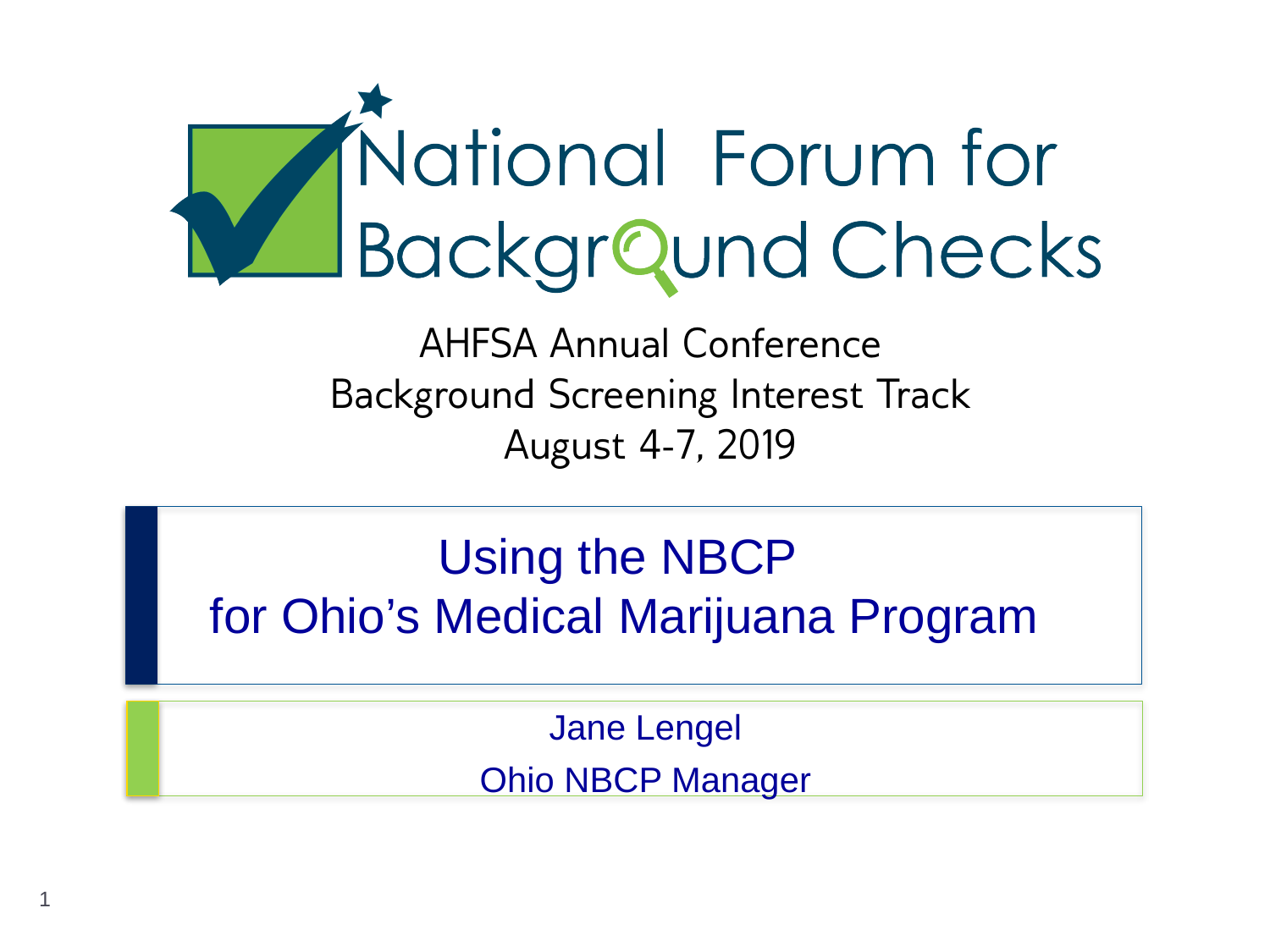

AHFSA Annual Conference
Background Screening Interest Track
August 4-7, 2019
# Using the NBCP for Ohio’s Medical Marijuana Program
Jane Lengel
Ohio NBCP Manager
1